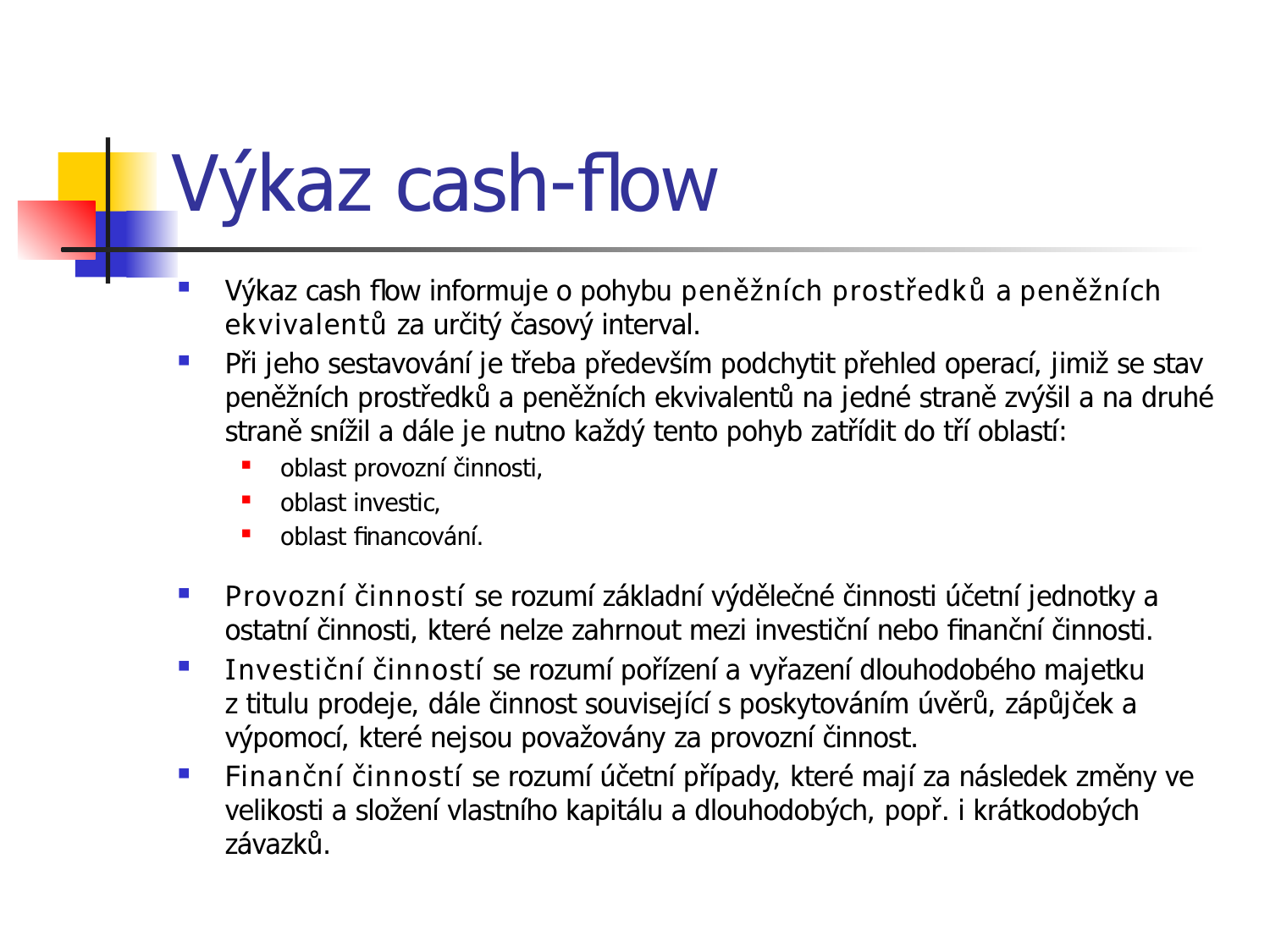

# Výkaz cash-flow
Výkaz cash flow informuje o pohybu peněžních prostředků a peněžních ekvivalentů za určitý časový interval.
Při jeho sestavování je třeba především podchytit přehled operací, jimiž se stav peněžních prostředků a peněžních ekvivalentů na jedné straně zvýšil a na druhé straně snížil a dále je nutno každý tento pohyb zatřídit do tří oblastí:
oblast provozní činnosti,
oblast investic,
oblast financování.

Provozní činností se rozumí základní výdělečné činnosti účetní jednotky a ostatní činnosti, které nelze zahrnout mezi investiční nebo finanční činnosti.
Investiční činností se rozumí pořízení a vyřazení dlouhodobého majetku z titulu prodeje, dále činnost související s poskytováním úvěrů, zápůjček a výpomocí, které nejsou považovány za provozní činnost.
Finanční činností se rozumí účetní případy, které mají za následek změny ve velikosti a složení vlastního kapitálu a dlouhodobých, popř. i krátkodobých závazků.